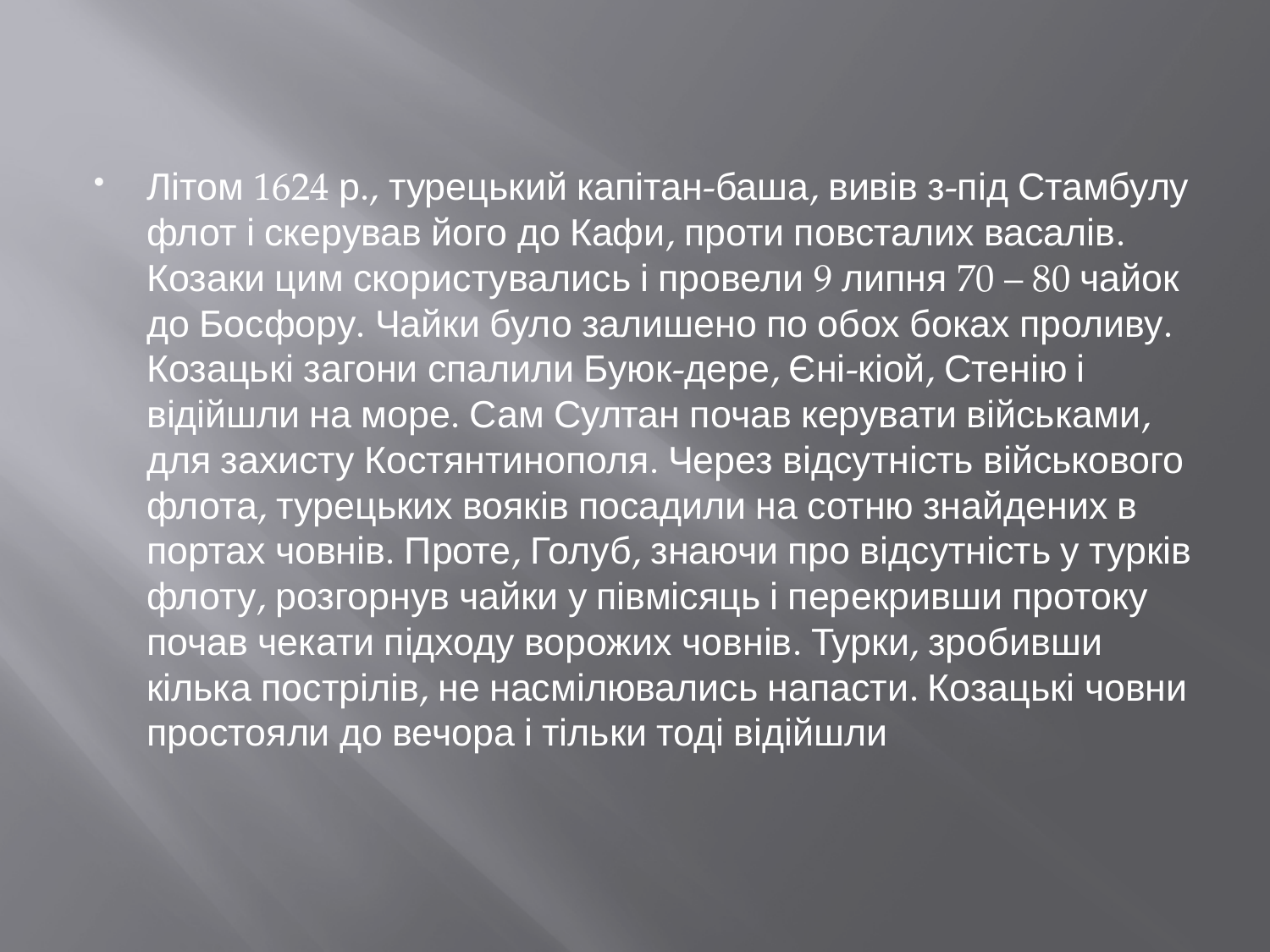

#
Літом 1624 р., турецький капітан-баша, вивів з-під Стамбулу флот і скерував його до Кафи, проти повсталих васалів. Козаки цим скористувались і провели 9 липня 70 – 80 чайок до Босфору. Чайки було залишено по обох боках проливу. Козацькі загони спалили Буюк-дере, Єні-кіой, Стенію і відійшли на море. Сам Султан почав керувати військами, для захисту Костянтинополя. Через відсутність військового флота, турецьких вояків посадили на сотню знайдених в портах човнів. Проте, Голуб, знаючи про відсутність у турків флоту, розгорнув чайки у півмісяць і перекривши протоку почав чекати підходу ворожих човнів. Турки, зробивши кілька пострілів, не насмілювались напасти. Козацькі човни простояли до вечора і тільки тоді відійшли